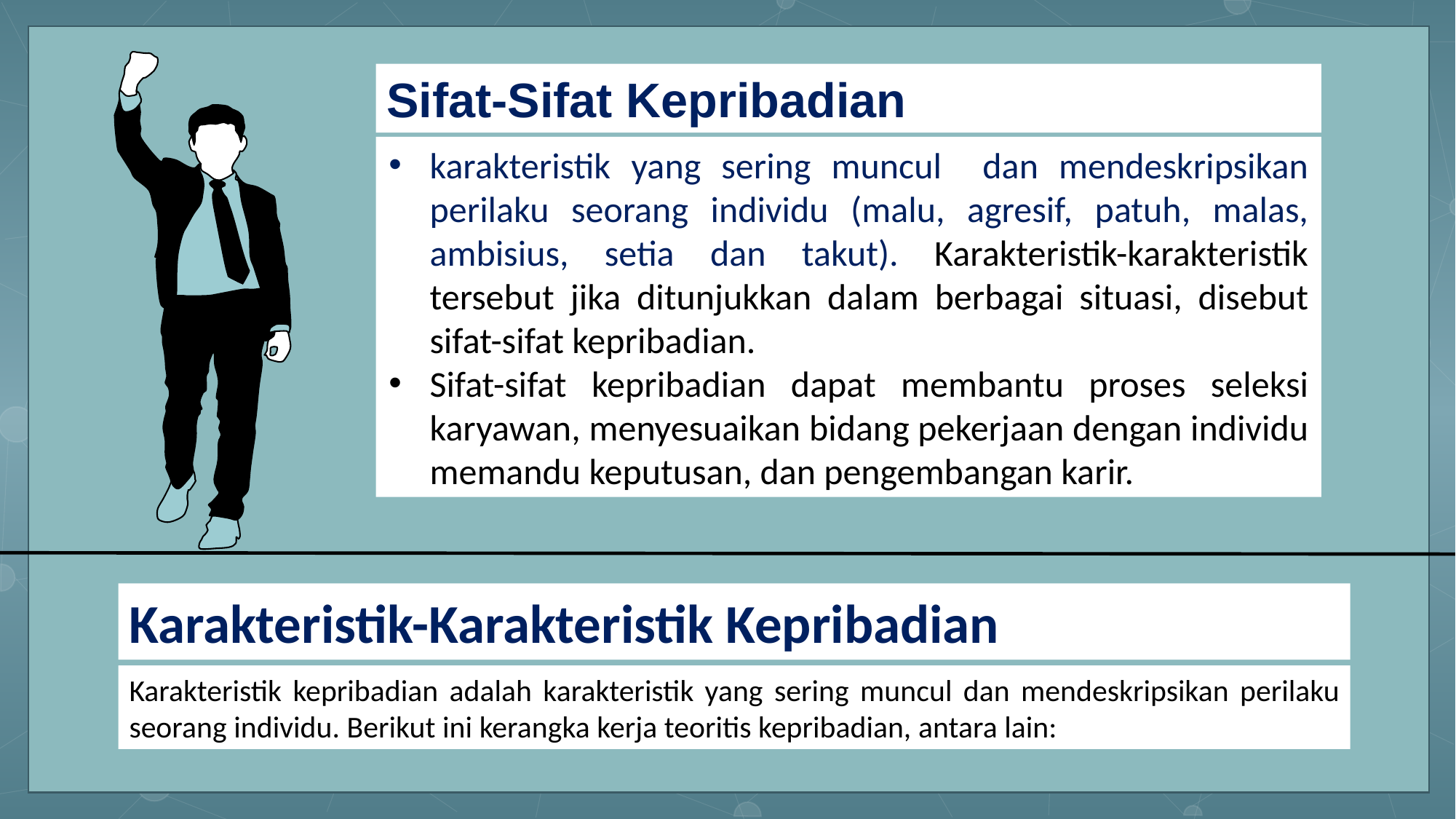

Sifat-Sifat Kepribadian
karakteristik yang sering muncul  dan mendeskripsikan perilaku seorang individu (malu, agresif, patuh, malas, ambisius, setia dan takut). Karakteristik-karakteristik tersebut jika ditunjukkan dalam berbagai situasi, disebut sifat-sifat kepribadian.
Sifat-sifat kepribadian dapat membantu proses seleksi karyawan, menyesuaikan bidang pekerjaan dengan individu memandu keputusan, dan pengembangan karir.
Karakteristik-Karakteristik Kepribadian
Karakteristik kepribadian adalah karakteristik yang sering muncul dan mendeskripsikan perilaku seorang individu. Berikut ini kerangka kerja teoritis kepribadian, antara lain: